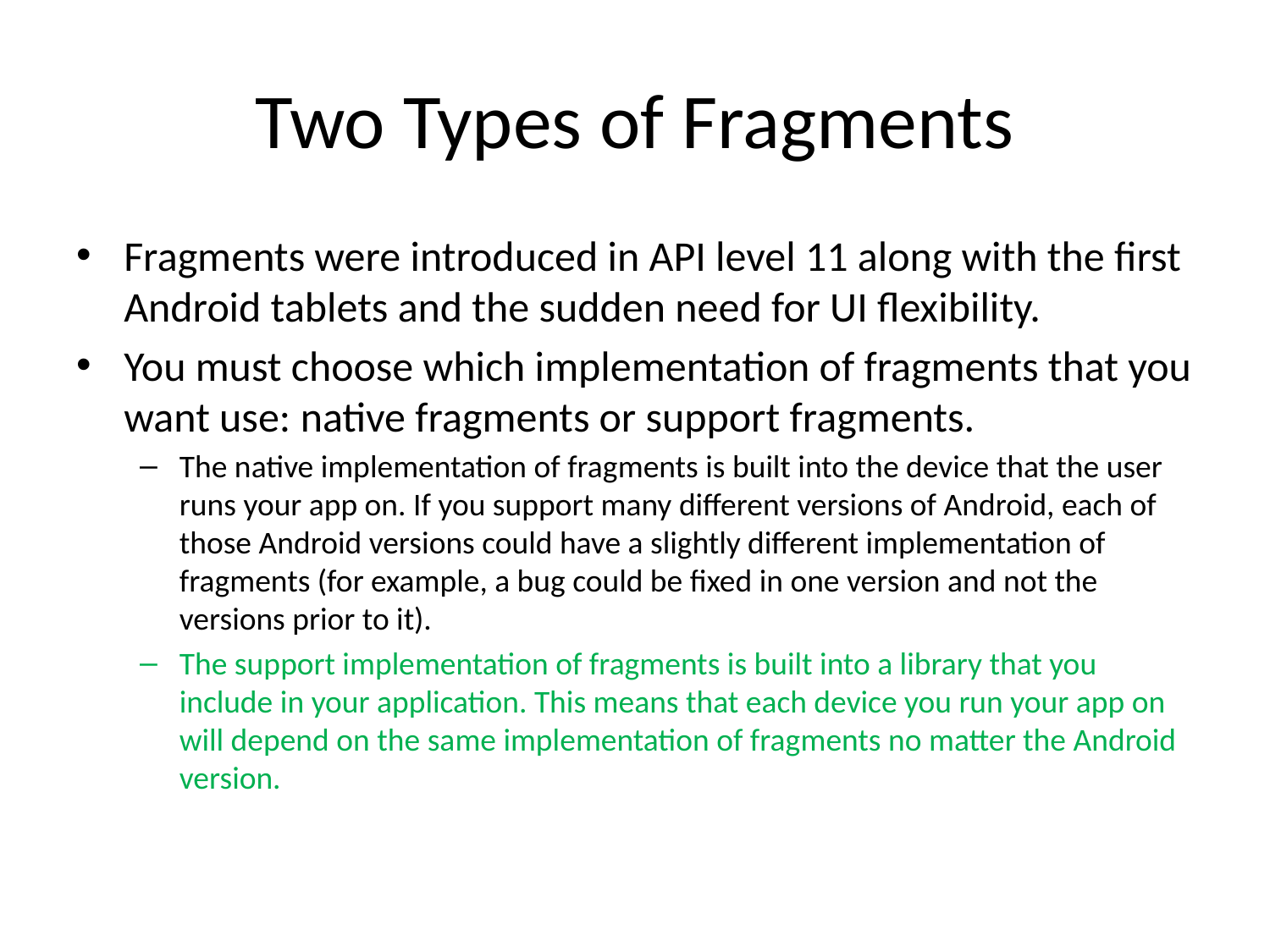

# Two Types of Fragments
Fragments were introduced in API level 11 along with the first Android tablets and the sudden need for UI flexibility.
You must choose which implementation of fragments that you want use: native fragments or support fragments.
The native implementation of fragments is built into the device that the user runs your app on. If you support many different versions of Android, each of those Android versions could have a slightly different implementation of fragments (for example, a bug could be fixed in one version and not the versions prior to it).
The support implementation of fragments is built into a library that you include in your application. This means that each device you run your app on will depend on the same implementation of fragments no matter the Android version.